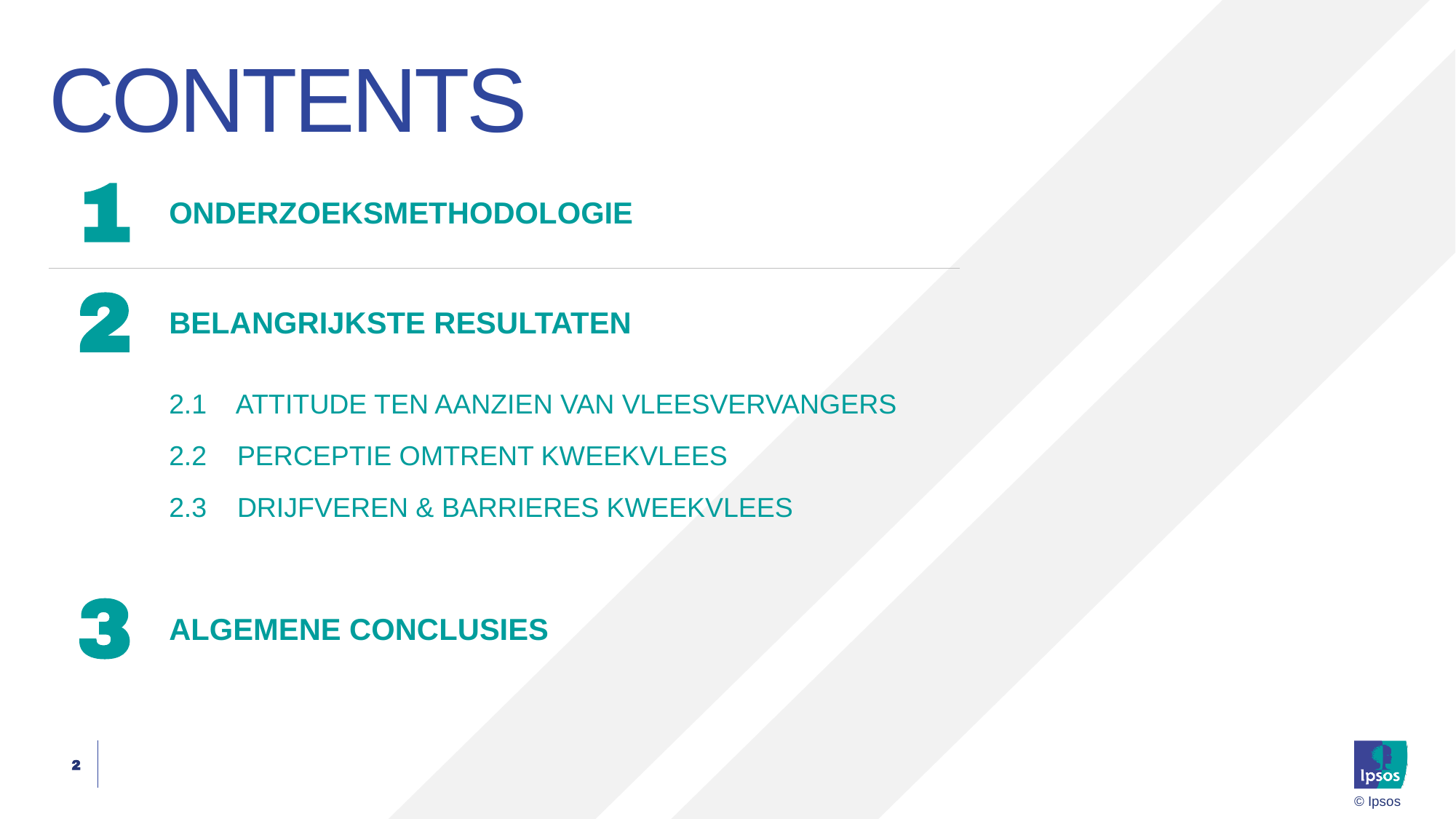

# contents
| 1 | ONDERZOEKSMETHODOLOGIE |
| --- | --- |
| 2 | BELANGRIJKSTE RESULTATEN |
|  | 2.1 ATTITUDE TEN AANZIEN VAN VLEESVERVANGERS |
|  | 2.2 PERCEPTIE OMTRENT KWEEKVLEES |
|  | 2.3 DRIJFVEREN & BARRIERES KWEEKVLEES |
|  |  |
| 3 | ALGEMENE CONCLUSIES |
2